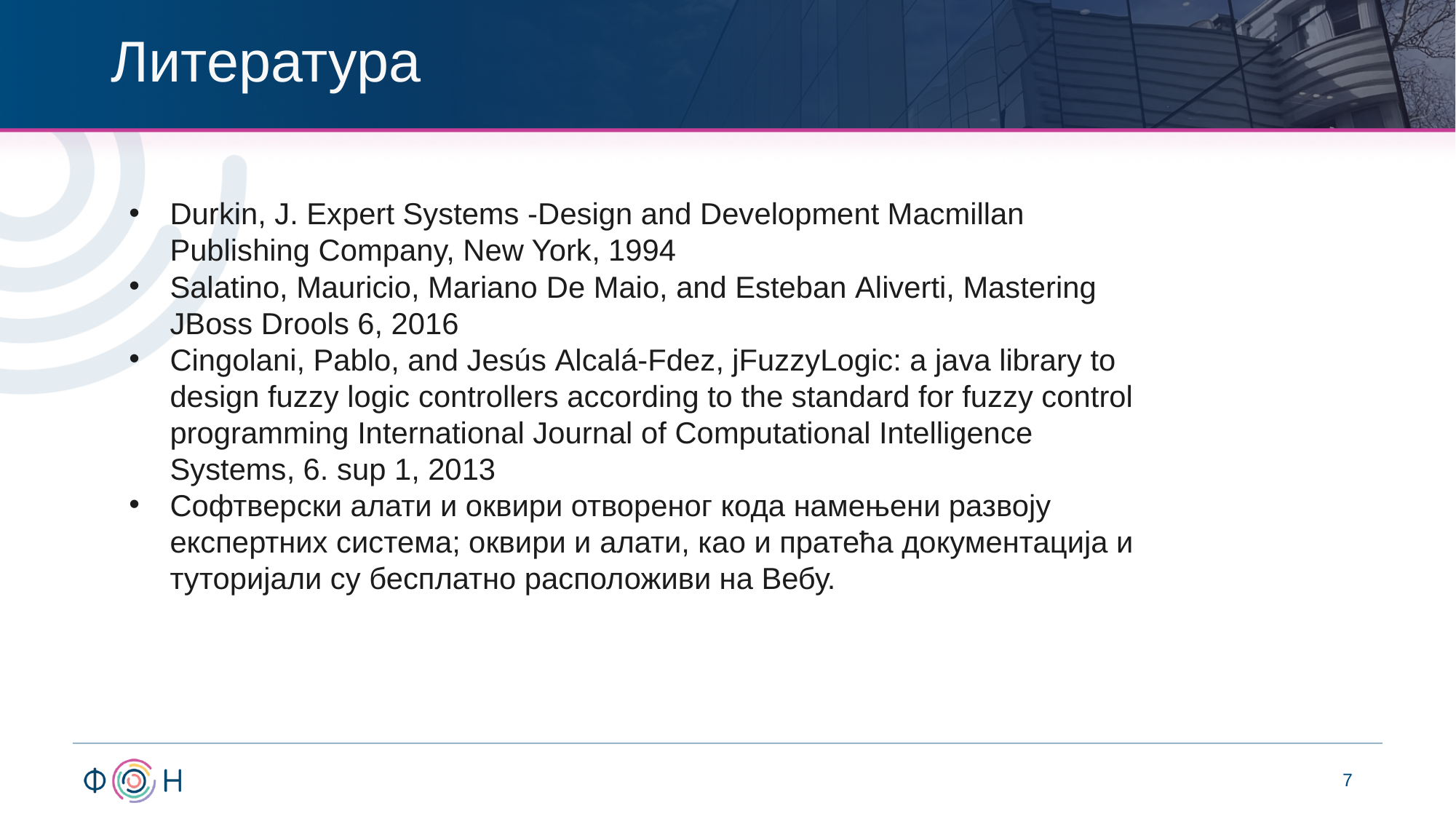

# Литература

Durkin, J. Expert Systems -Design and Development Macmillan Publishing Company, New York, 1994
Salatino, Mauricio, Mariano De Maio, and Esteban Aliverti, Mastering JBoss Drools 6, 2016
Cingolani, Pablo, and Jesús Alcalá-Fdez, jFuzzyLogic: a java library to design fuzzy logic controllers according to the standard for fuzzy control programming International Journal of Computational Intelligence Systems, 6. sup 1, 2013
Софтверски алати и оквири отвореног кода намењени развоју експертних система; оквири и алати, као и пратећа документација и туторијали су бесплатно расположиви на Вебу.
7